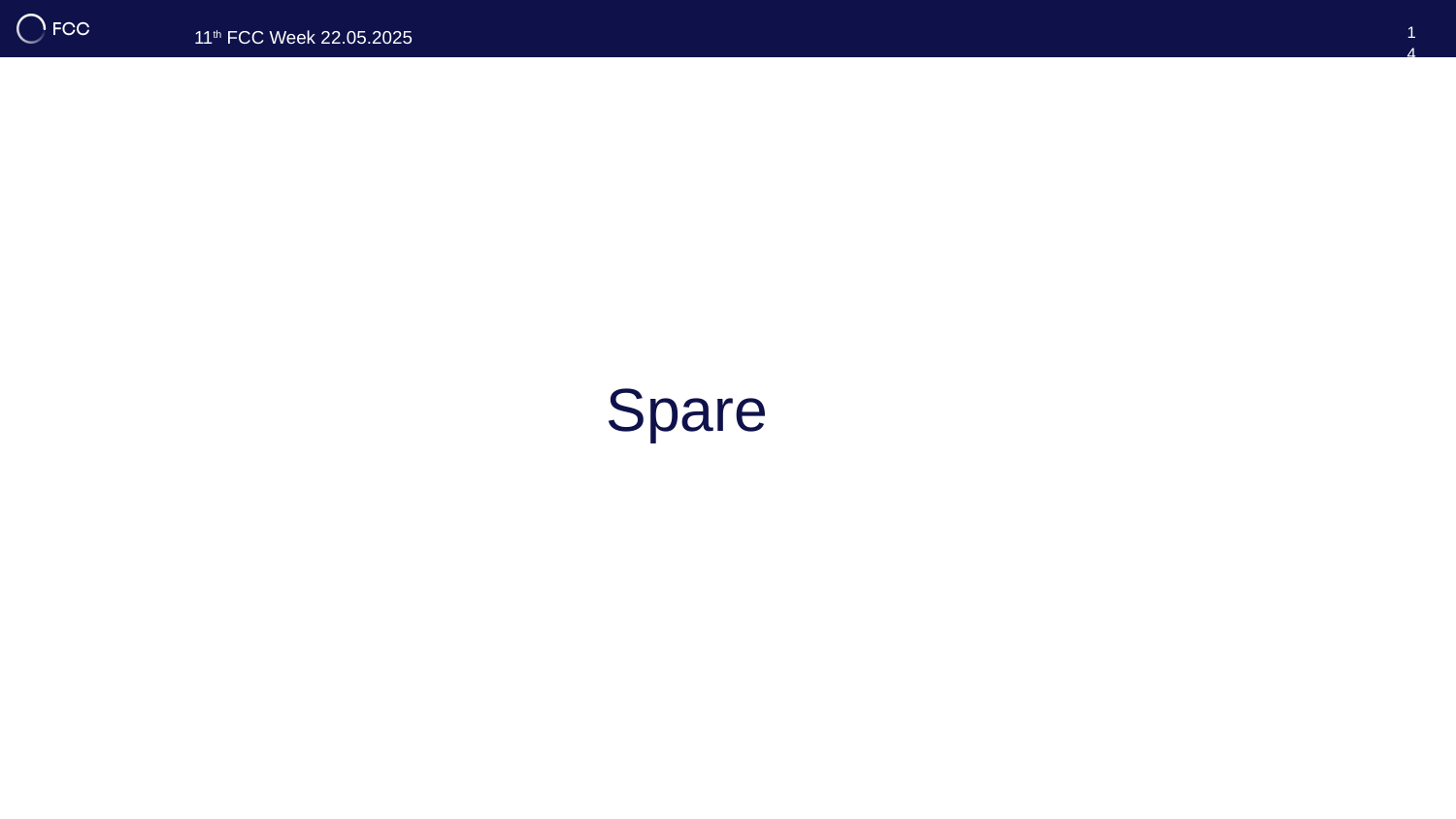

14
11th FCC Week 22.05.2025
# Spare